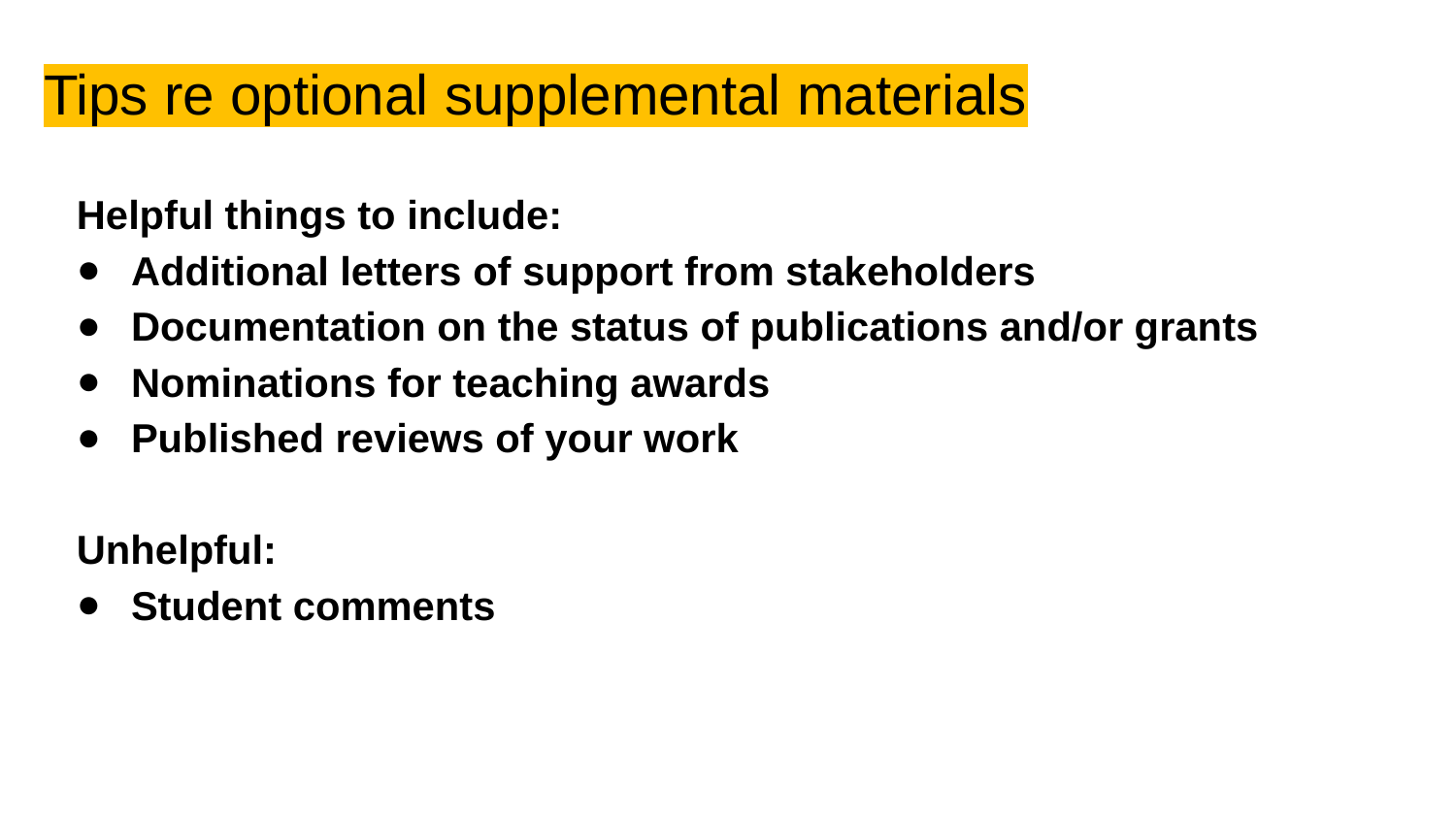

# Tips re optional supplemental materials
Helpful things to include:
Additional letters of support from stakeholders
Documentation on the status of publications and/or grants
Nominations for teaching awards
Published reviews of your work

Unhelpful:
Student comments